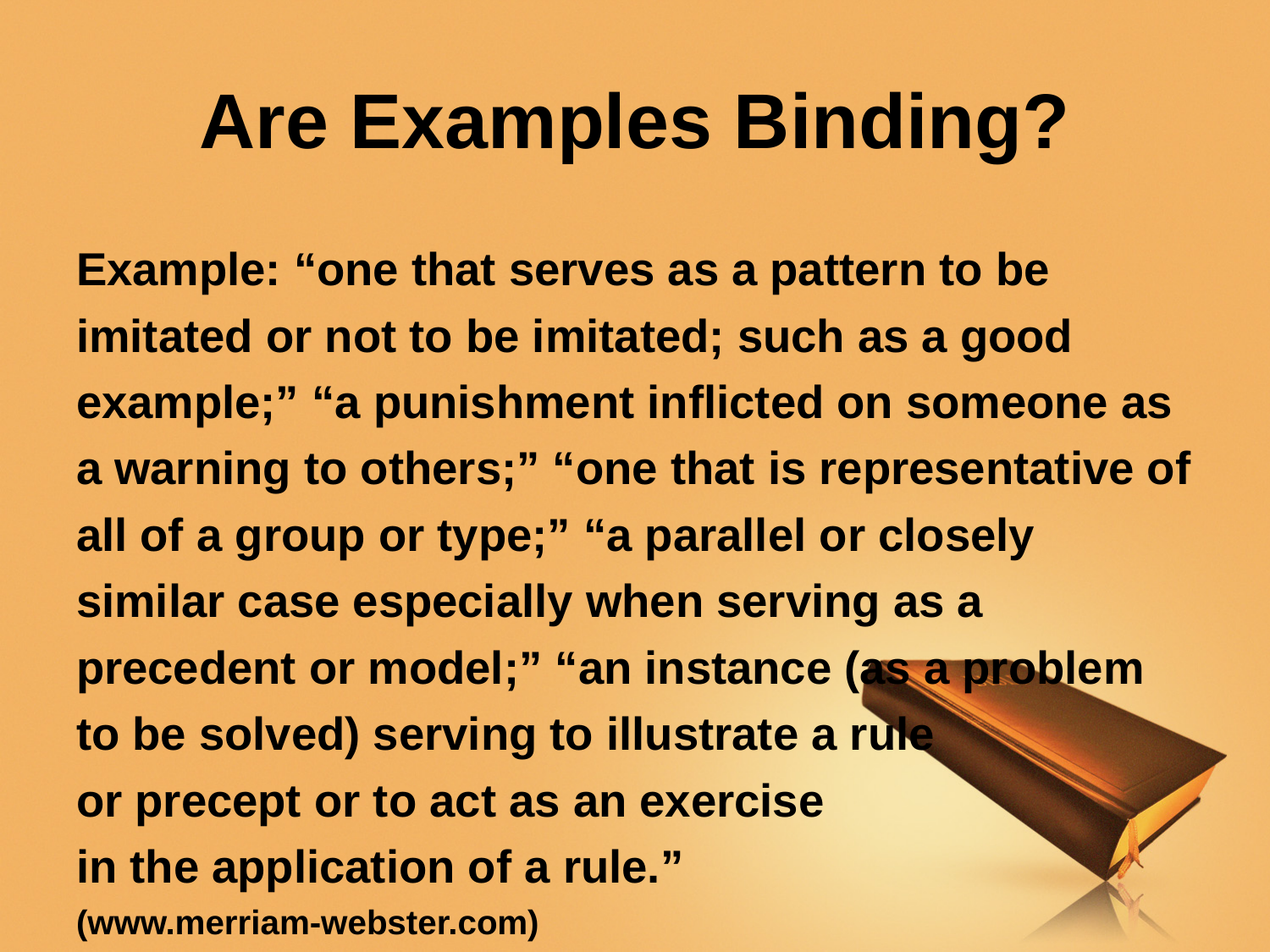

# Are Examples Binding?
Example: “one that serves as a pattern to be imitated or not to be imitated; such as a good example;” “a punishment inflicted on someone as a warning to others;” “one that is representative of all of a group or type;” “a parallel or closely similar case especially when serving as a precedent or model;” “an instance (as a problem to be solved) serving to illustrate a rule
or precept or to act as an exercise
in the application of a rule.”
(www.merriam-webster.com)